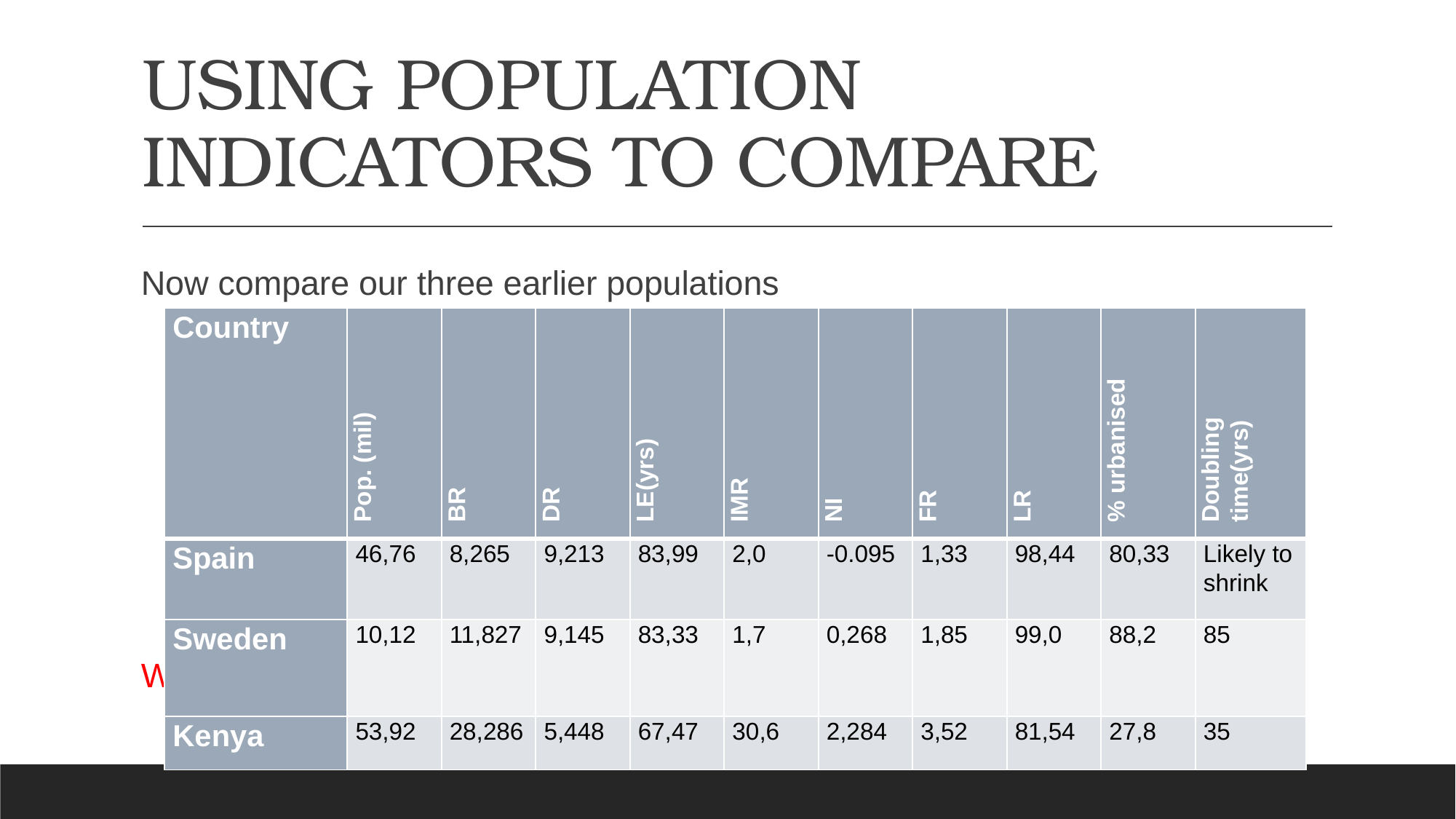

# USING POPULATION INDICATORS TO COMPARE
Now compare our three earlier populations

What impressions have changed now?

| Country | Pop. (mil) | BR | DR | LE(yrs) | IMR | NI | FR | LR | % urbanised | Doubling time(yrs) |
| --- | --- | --- | --- | --- | --- | --- | --- | --- | --- | --- |
| Spain | 46,76 | 8,265 | 9,213 | 83,99 | 2,0 | -0.095 | 1,33 | 98,44 | 80,33 | Likely to shrink |
| Sweden | 10,12 | 11,827 | 9,145 | 83,33 | 1,7 | 0,268 | 1,85 | 99,0 | 88,2 | 85 |
| Kenya | 53,92 | 28,286 | 5,448 | 67,47 | 30,6 | 2,284 | 3,52 | 81,54 | 27,8 | 35 |